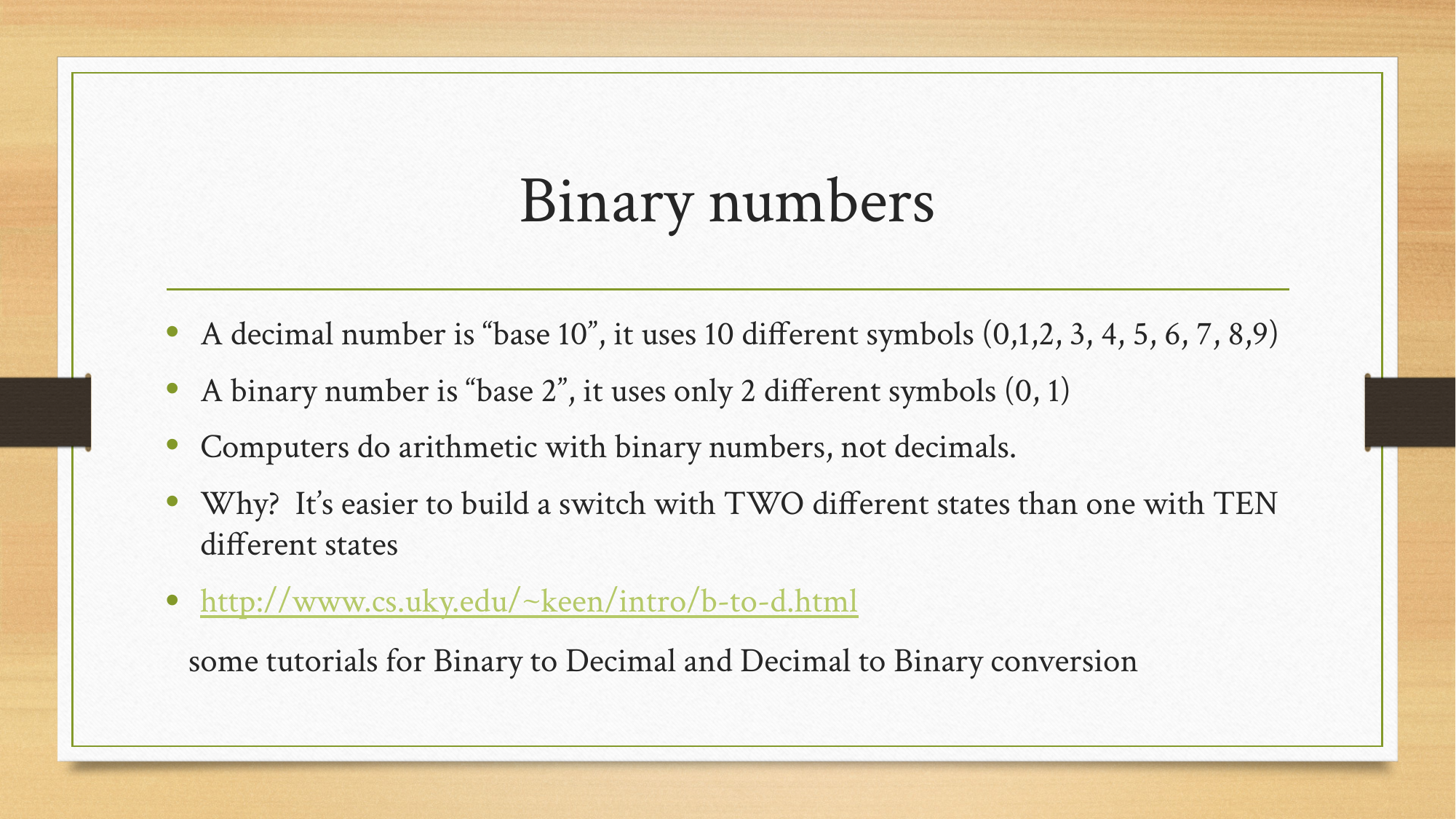

# Binary numbers
A decimal number is “base 10”, it uses 10 different symbols (0,1,2, 3, 4, 5, 6, 7, 8,9)
A binary number is “base 2”, it uses only 2 different symbols (0, 1)
Computers do arithmetic with binary numbers, not decimals.
Why?  It’s easier to build a switch with TWO different states than one with TEN different states
http://www.cs.uky.edu/~keen/intro/b-to-d.html
   some tutorials for Binary to Decimal and Decimal to Binary conversion